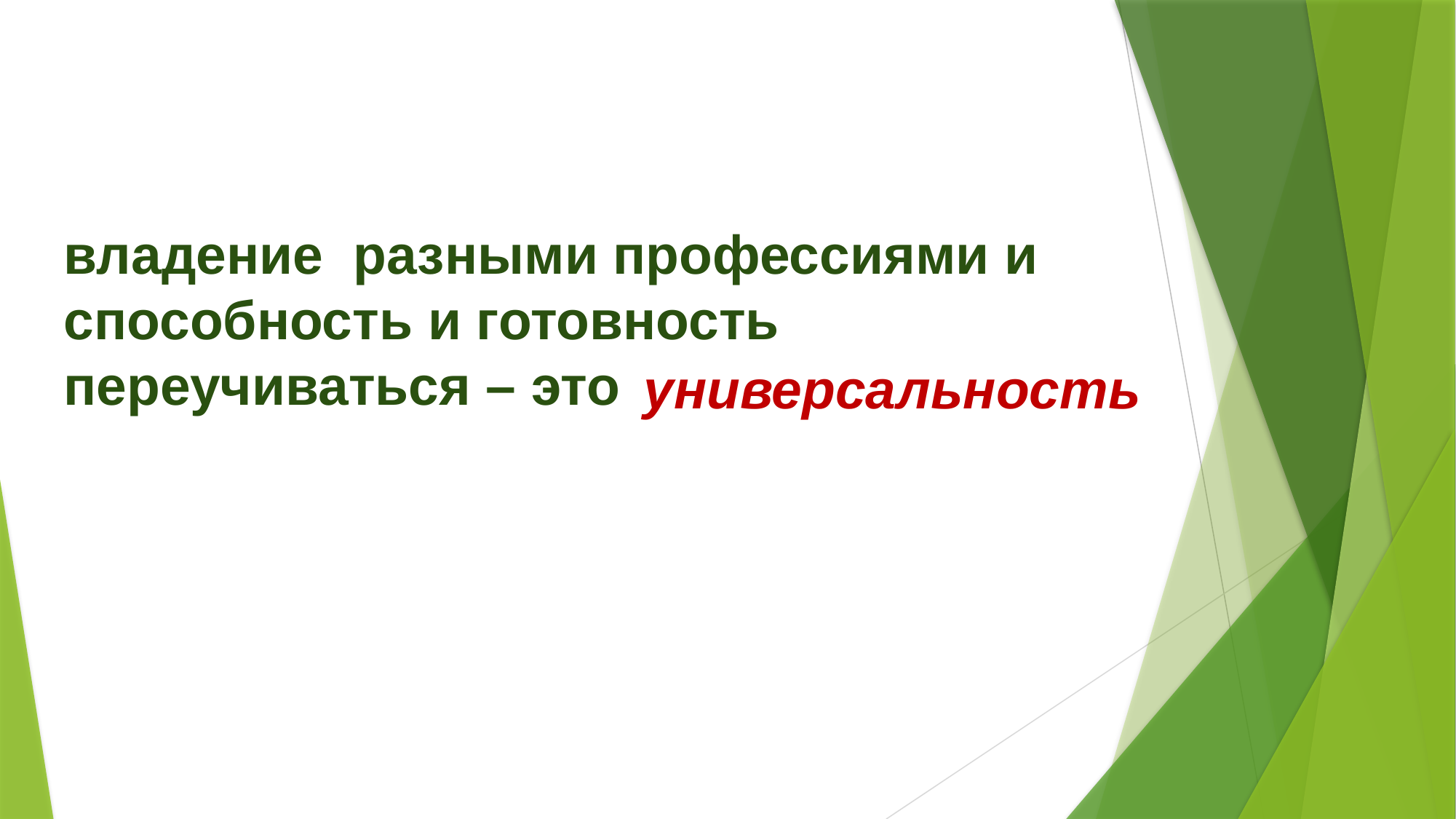

владение  разными профессиями и способность и готовность переучиваться – это
универсальность